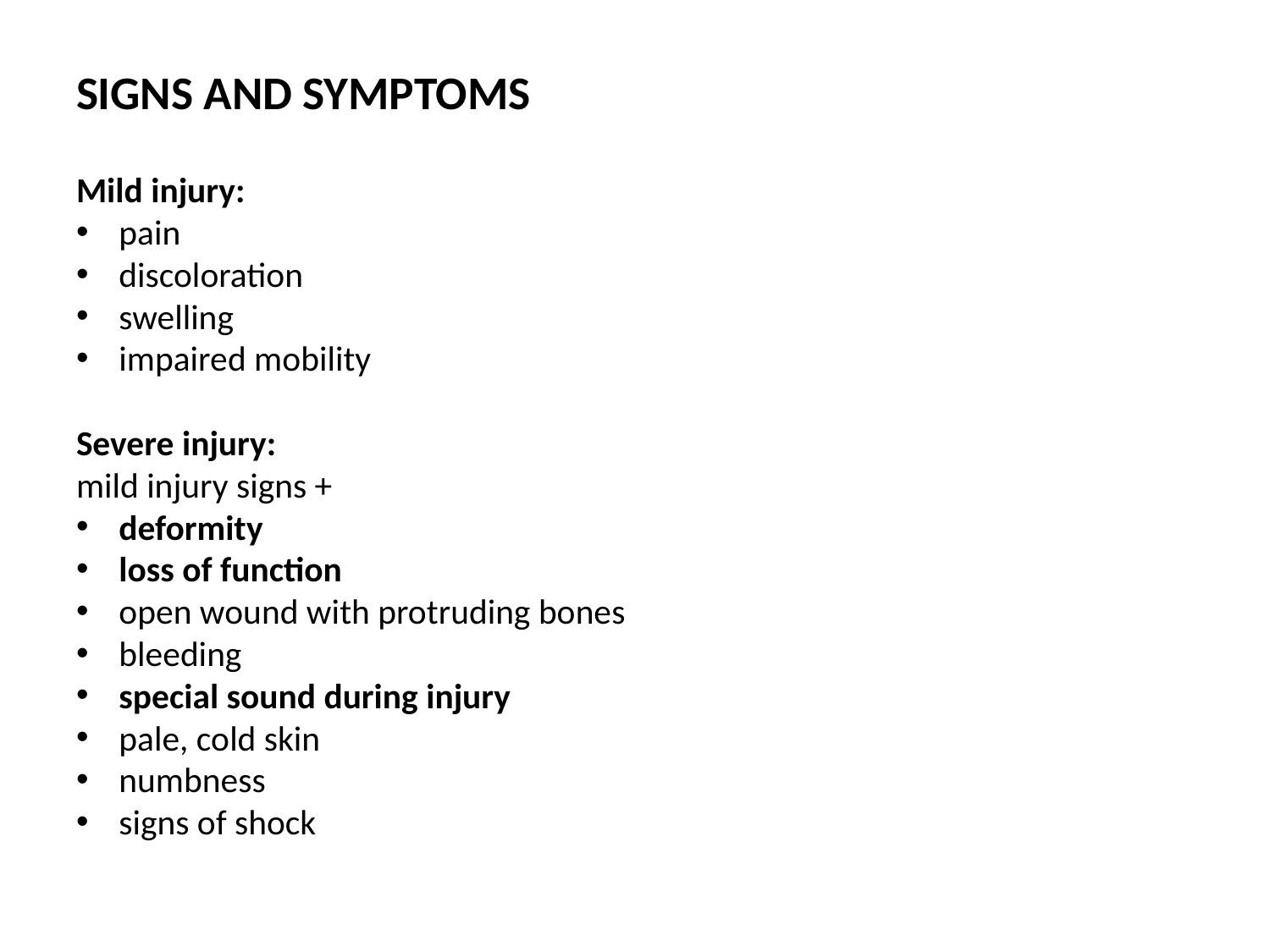

SIGNS AND SYMPTOMS

Mild injury:
pain
discoloration
swelling
impaired mobility

Severe injury:
mild injury signs +
deformity
loss of function
open wound with protruding bones
bleeding
special sound during injury
pale, cold skin
numbness
signs of shock